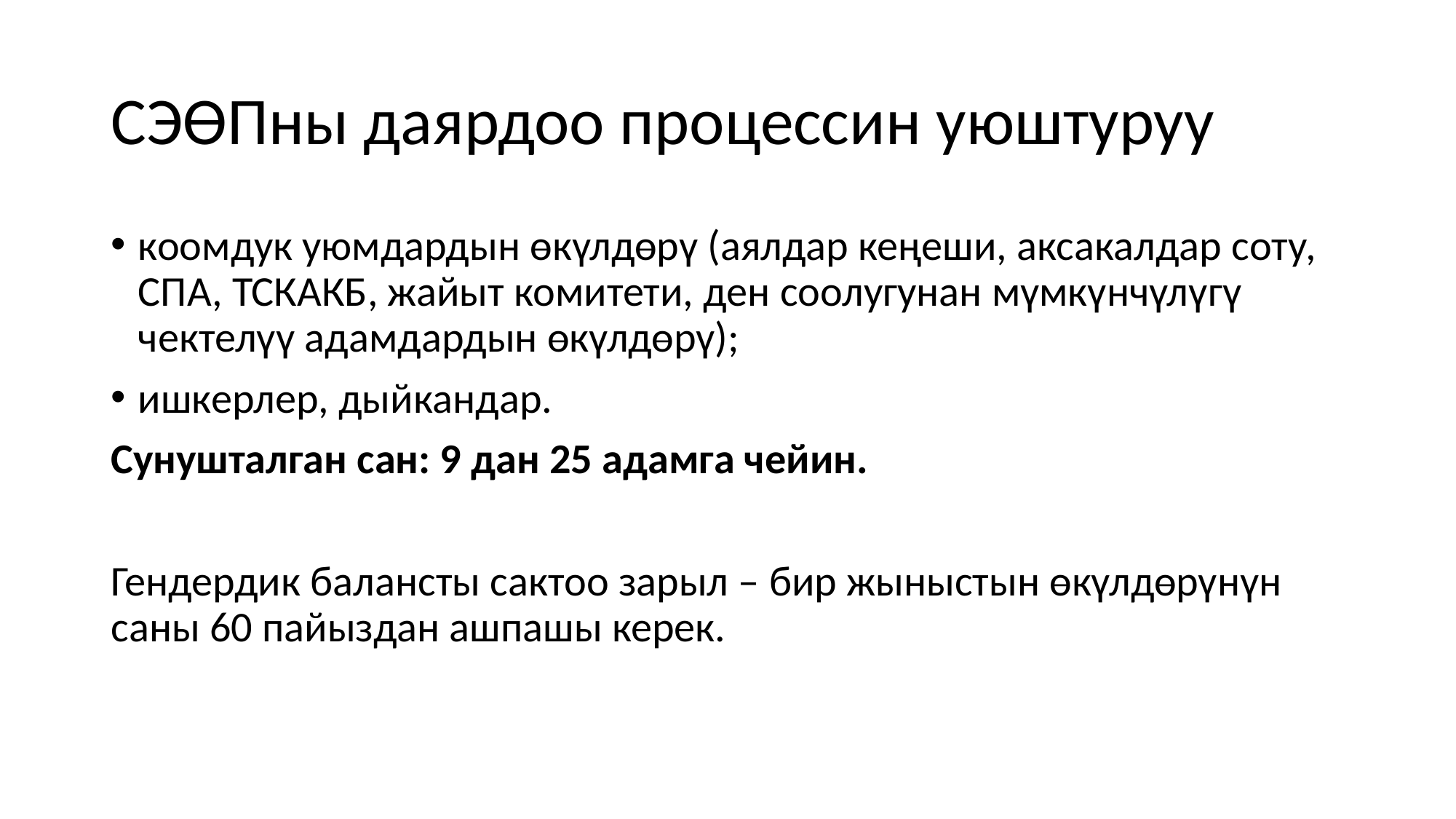

# СЭӨПны даярдоо процессин уюштуруу
коомдук уюмдардын өкүлдөрү (аялдар кеңеши, аксакалдар соту, СПА, ТСКАКБ, жайыт комитети, ден соолугунан мүмкүнчүлүгү чектелүү адамдардын өкүлдөрү);
ишкерлер, дыйкандар.
Сунушталган сан: 9 дан 25 адамга чейин.

Гендердик балансты сактоо зарыл – бир жыныстын өкүлдөрүнүн саны 60 пайыздан ашпашы керек.